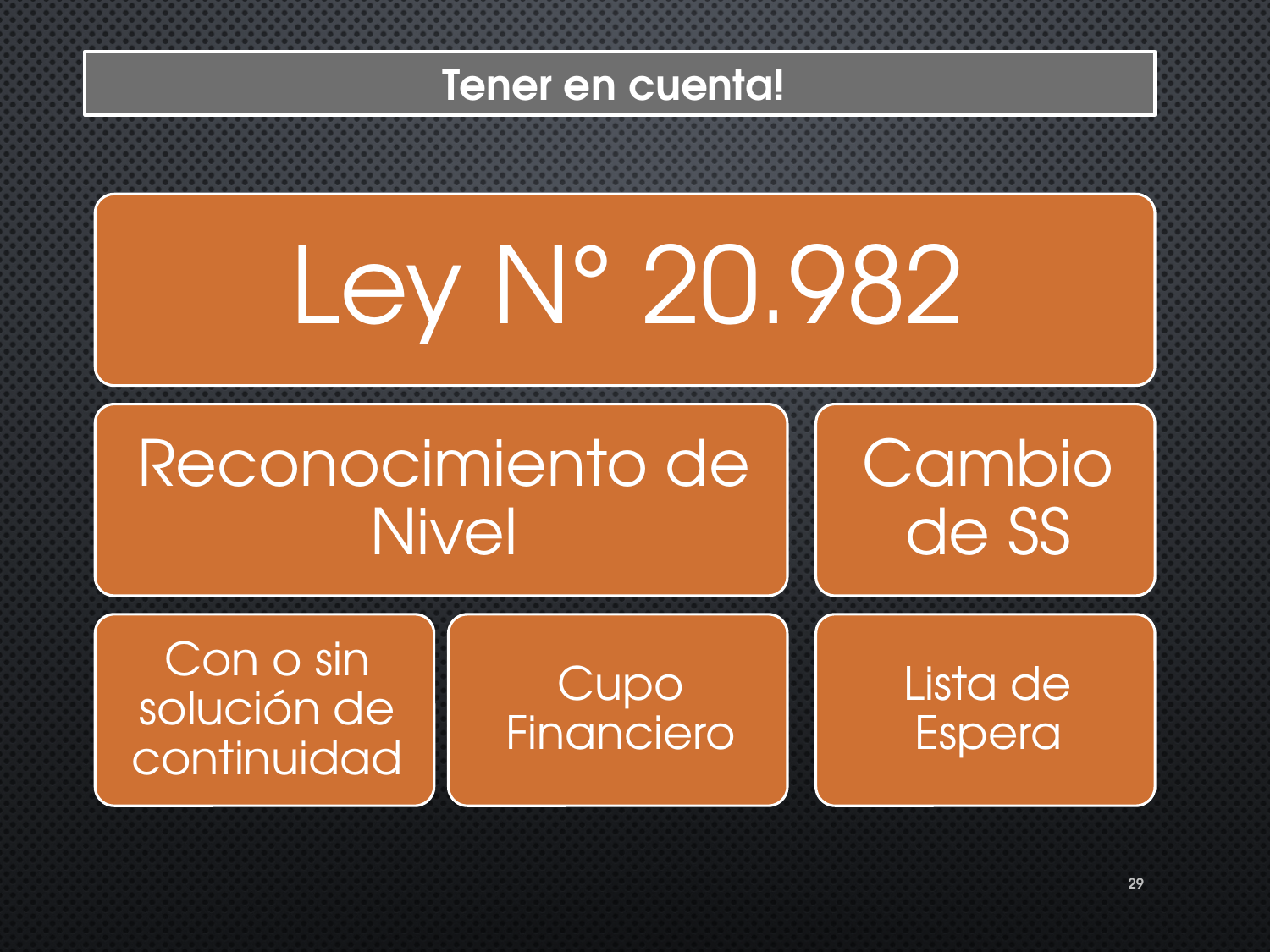

Tener en cuenta!
Ley N° 20.982
Reconocimiento de Nivel
Con o sin solución de continuidad
Cupo Financiero
Cambio de SS
Lista de Espera
29